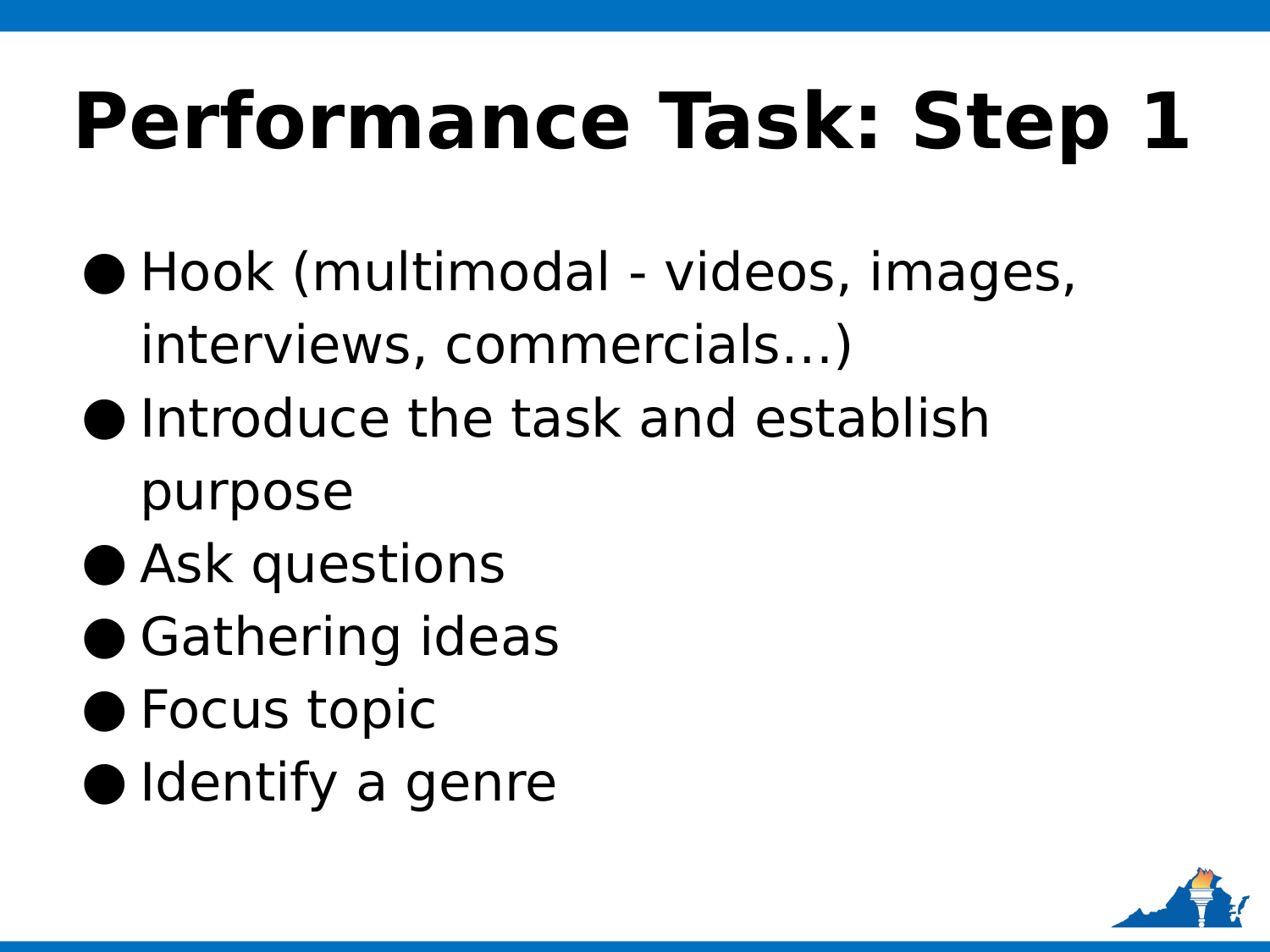

# Performance Task: Step 1
Hook (multimodal - videos, images, interviews, commercials…)
Introduce the task and establish purpose
Ask questions
Gathering ideas
Focus topic
Identify a genre